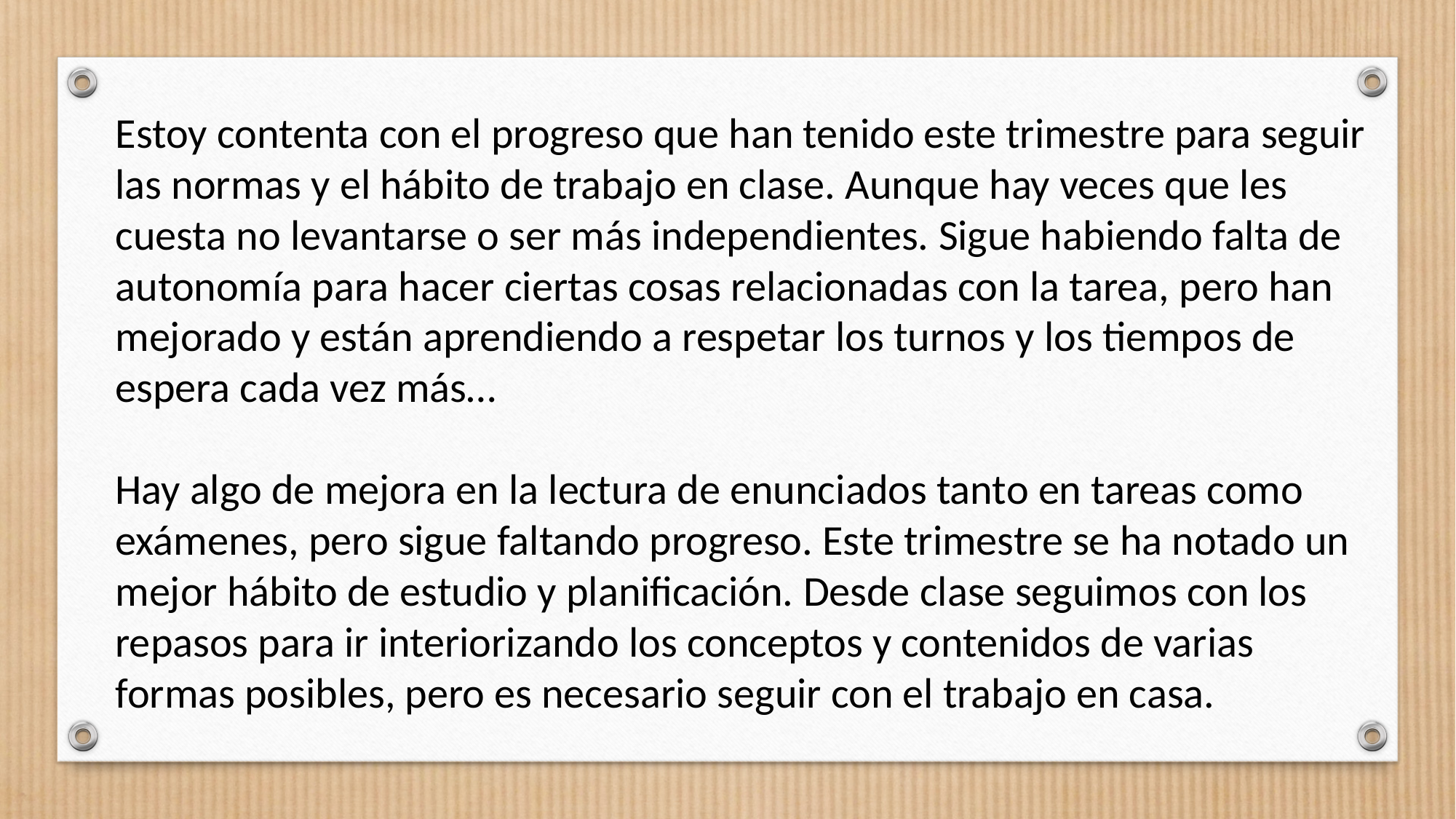

Estoy contenta con el progreso que han tenido este trimestre para seguir las normas y el hábito de trabajo en clase. Aunque hay veces que les cuesta no levantarse o ser más independientes. Sigue habiendo falta de autonomía para hacer ciertas cosas relacionadas con la tarea, pero han mejorado y están aprendiendo a respetar los turnos y los tiempos de espera cada vez más…

Hay algo de mejora en la lectura de enunciados tanto en tareas como exámenes, pero sigue faltando progreso. Este trimestre se ha notado un mejor hábito de estudio y planificación. Desde clase seguimos con los repasos para ir interiorizando los conceptos y contenidos de varias formas posibles, pero es necesario seguir con el trabajo en casa.